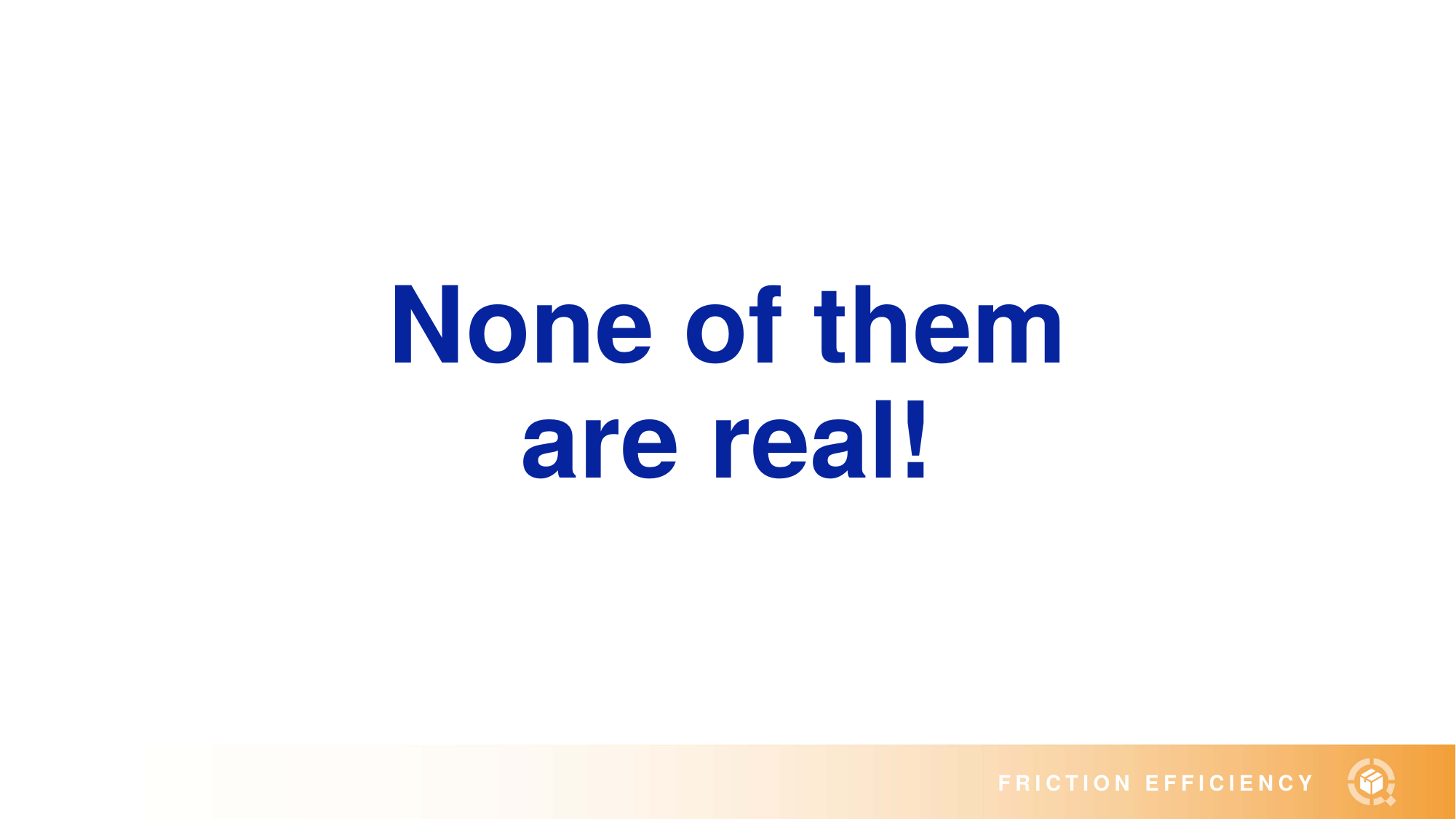

# None of them are real!
FRICTION EFFICIENCY